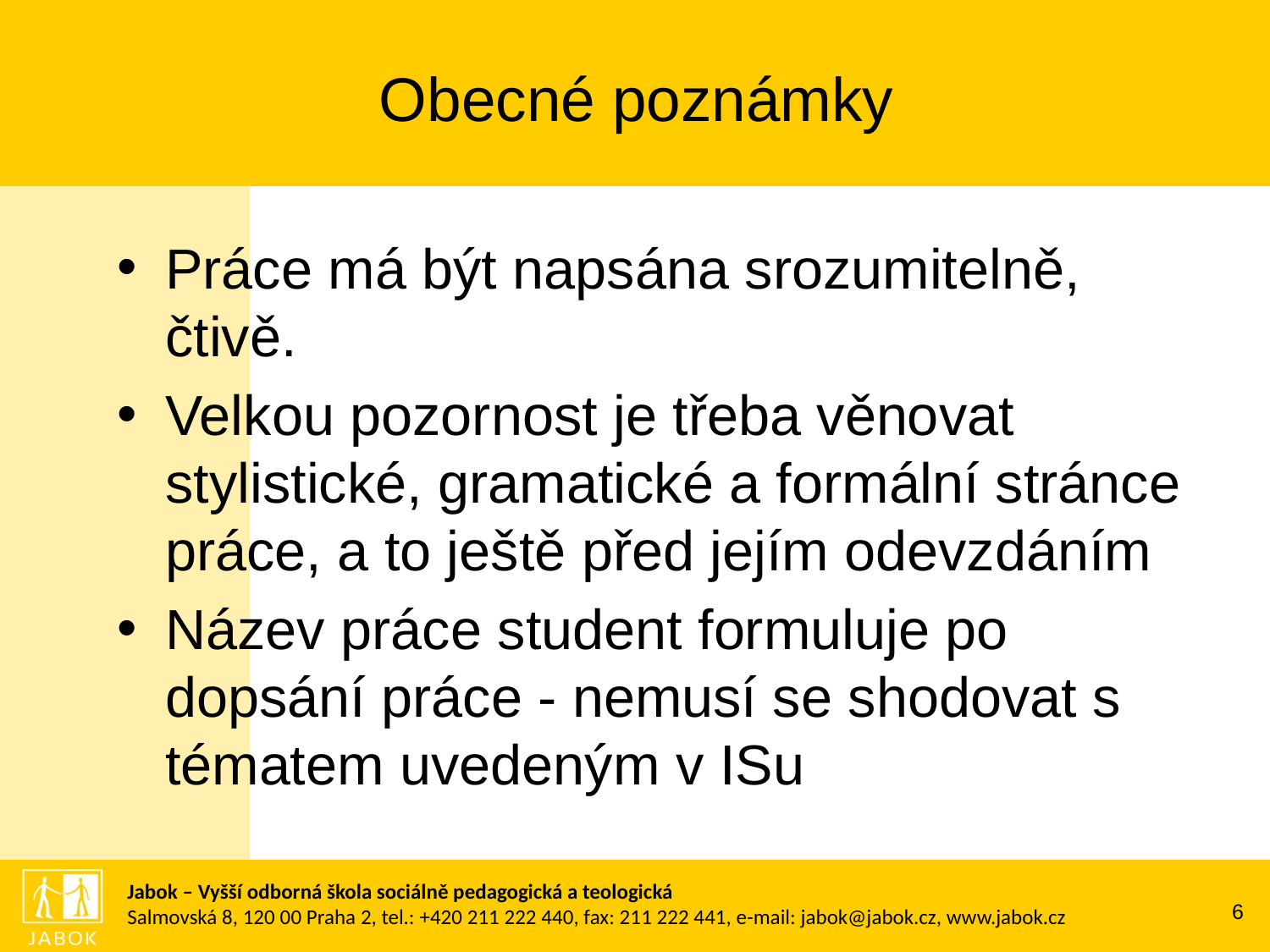

# Obecné poznámky
Práce má být napsána srozumitelně, čtivě.
Velkou pozornost je třeba věnovat stylistické, gramatické a formální stránce práce, a to ještě před jejím odevzdáním
Název práce student formuluje po dopsání práce - nemusí se shodovat s tématem uvedeným v ISu